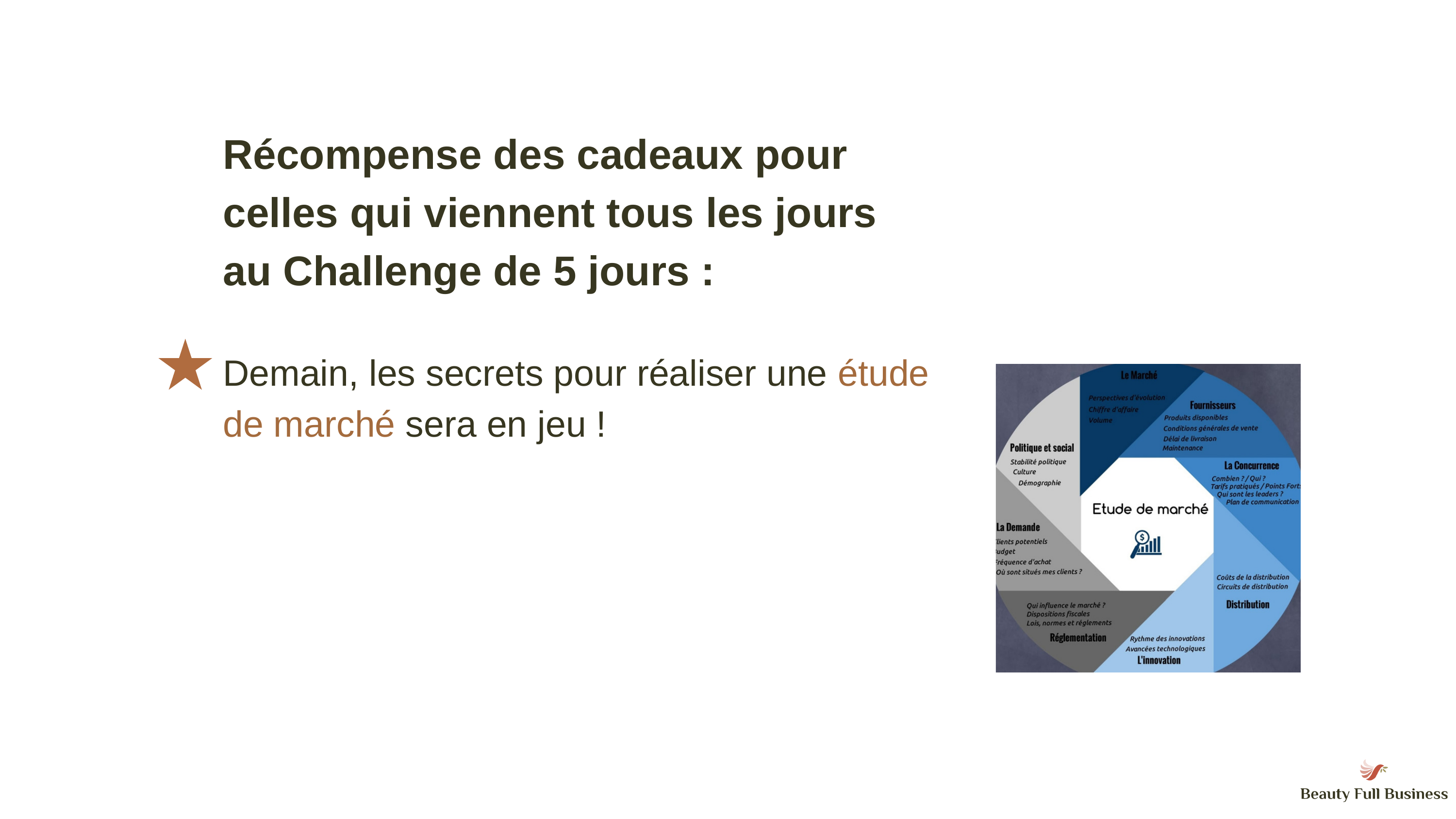

Récompense des cadeaux pour celles qui viennent tous les jours au Challenge de 5 jours :

Demain, les secrets pour réaliser une étude de marché sera en jeu !